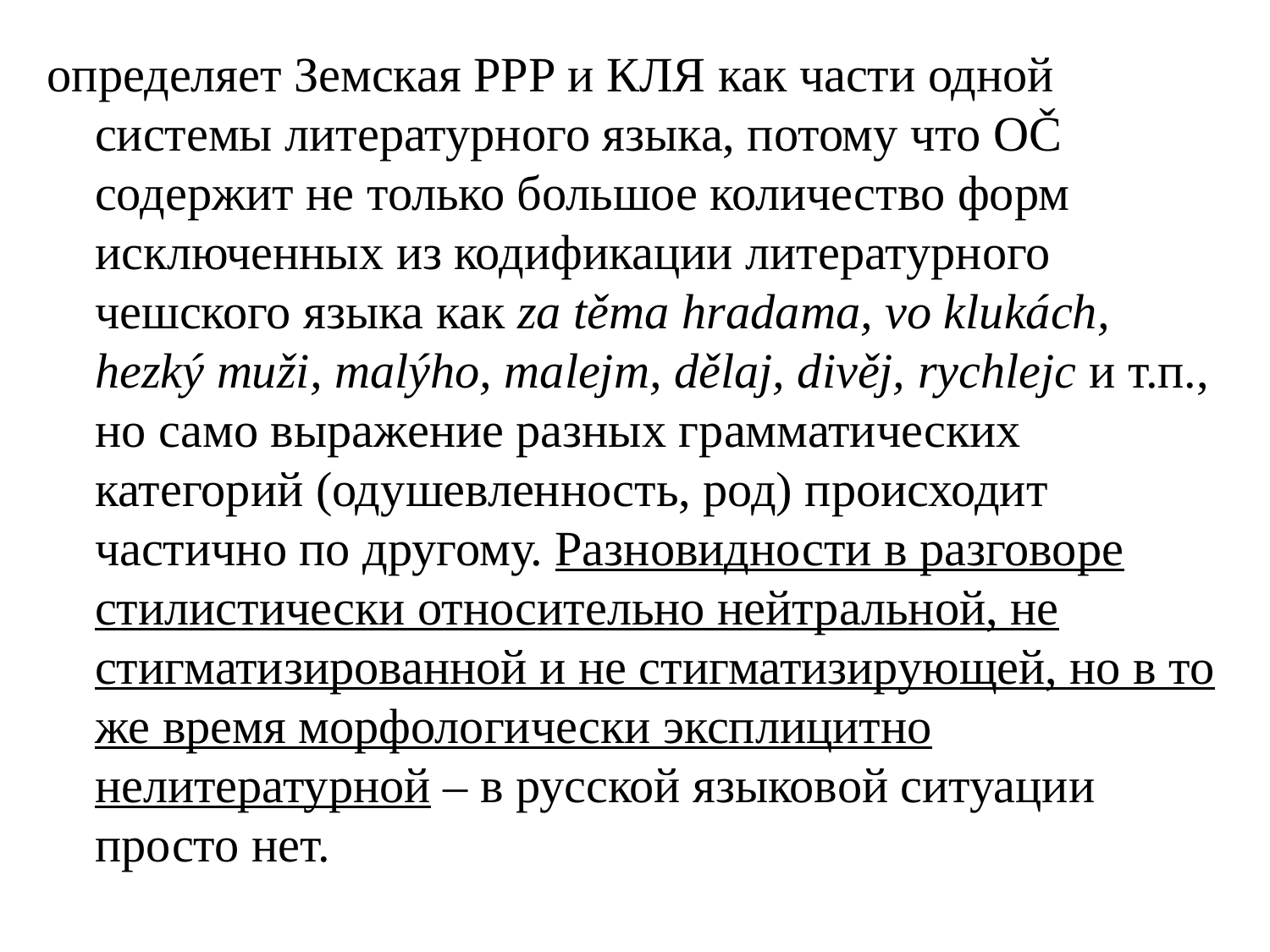

определяет Земская РРР и КЛЯ как части одной системы литературного языка, потому что OČ содержит не только большое количество форм исключенных из кодификации литературного чешского языка как za těma hradama, vo klukách, hezký muži, malýho, malejm, dělaj, divěj, rychlejc и т.п., но само выражение разных грамматических категорий (одушевленность, род) происходит частично по другому. Разновидности в разговоре стилистически относительно нейтральной, не стигматизированной и не стигматизирующей, но в то же время морфологически эксплицитно нелитературной – в русской языковой ситуации просто нет.